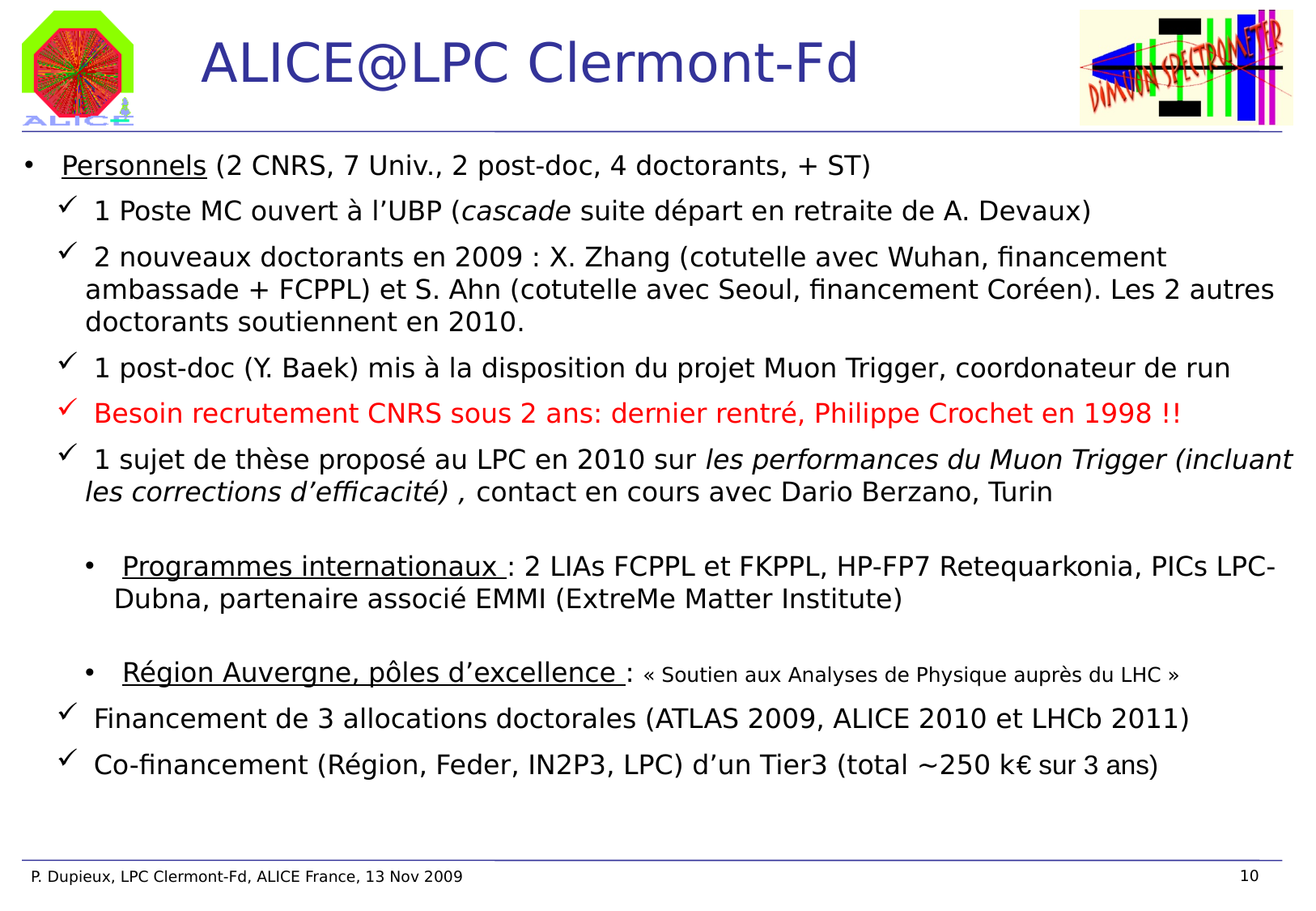

# ALICE@LPC Clermont-Fd
 Personnels (2 CNRS, 7 Univ., 2 post-doc, 4 doctorants, + ST)
 1 Poste MC ouvert à l’UBP (cascade suite départ en retraite de A. Devaux)
 2 nouveaux doctorants en 2009 : X. Zhang (cotutelle avec Wuhan, financement ambassade + FCPPL) et S. Ahn (cotutelle avec Seoul, financement Coréen). Les 2 autres doctorants soutiennent en 2010.
 1 post-doc (Y. Baek) mis à la disposition du projet Muon Trigger, coordonateur de run
 Besoin recrutement CNRS sous 2 ans: dernier rentré, Philippe Crochet en 1998 !!
 1 sujet de thèse proposé au LPC en 2010 sur les performances du Muon Trigger (incluant les corrections d’efficacité) , contact en cours avec Dario Berzano, Turin

 Programmes internationaux : 2 LIAs FCPPL et FKPPL, HP-FP7 Retequarkonia, PICs LPC-Dubna, partenaire associé EMMI (ExtreMe Matter Institute)

 Région Auvergne, pôles d’excellence : « Soutien aux Analyses de Physique auprès du LHC »
 Financement de 3 allocations doctorales (ATLAS 2009, ALICE 2010 et LHCb 2011)
 Co-financement (Région, Feder, IN2P3, LPC) d’un Tier3 (total ~250 k€ sur 3 ans)

10